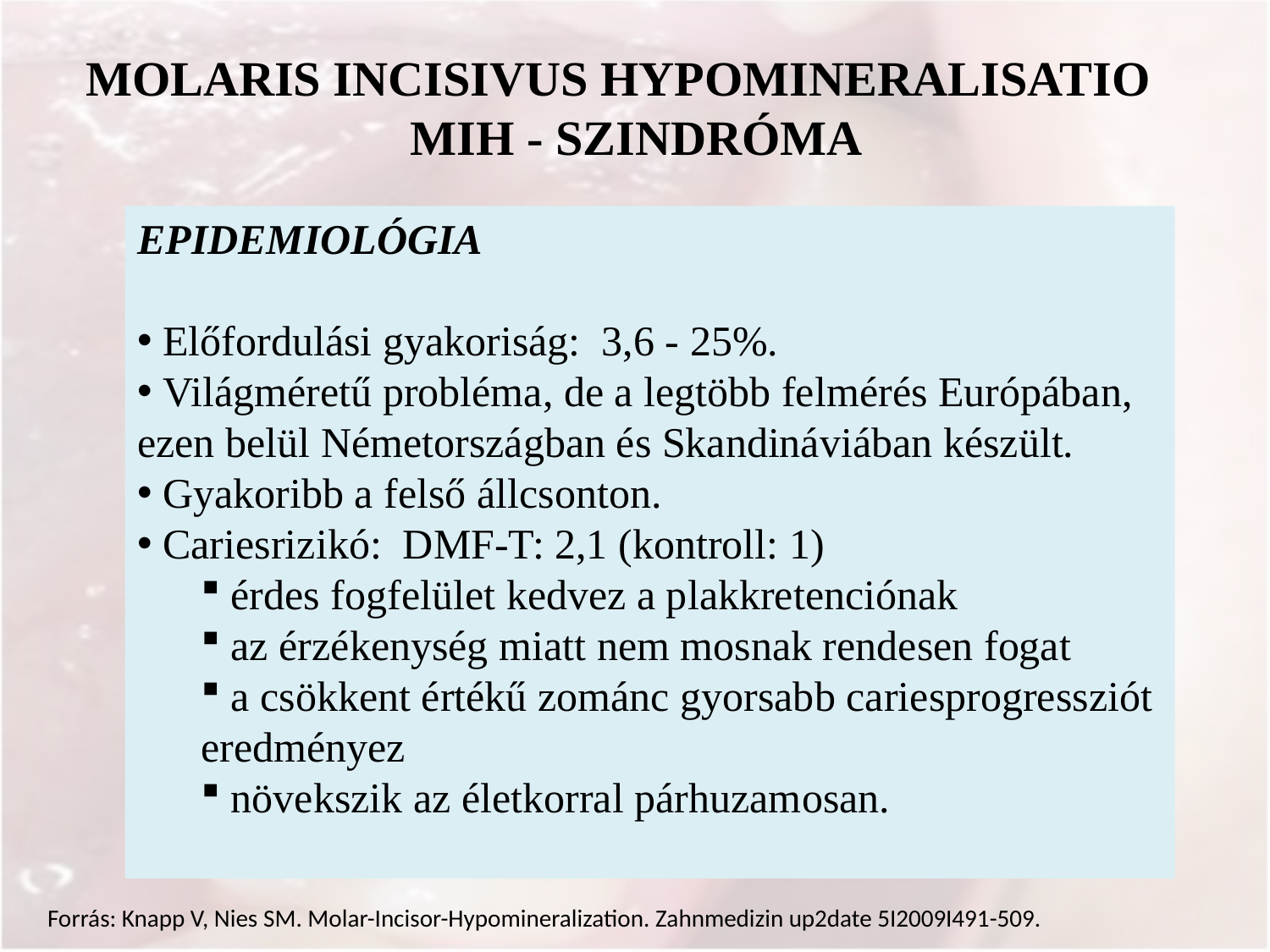

MOLARIS INCISIVUS HYPOMINERALISATIO
MIH - SZINDRÓMA
EPIDEMIOLÓGIA

 Előfordulási gyakoriság:  3,6 - 25%.
 Világméretű probléma, de a legtöbb felmérés Európában, ezen belül Németországban és Skandináviában készült.
 Gyakoribb a felső állcsonton.
 Cariesrizikó:  DMF-T: 2,1 (kontroll: 1)
 érdes fogfelület kedvez a plakkretenciónak
 az érzékenység miatt nem mosnak rendesen fogat
 a csökkent értékű zománc gyorsabb cariesprogressziót eredményez
 növekszik az életkorral párhuzamosan.

Forrás: Knapp V, Nies SM. Molar-Incisor-Hypomineralization. Zahnmedizin up2date 5I2009I491-509.